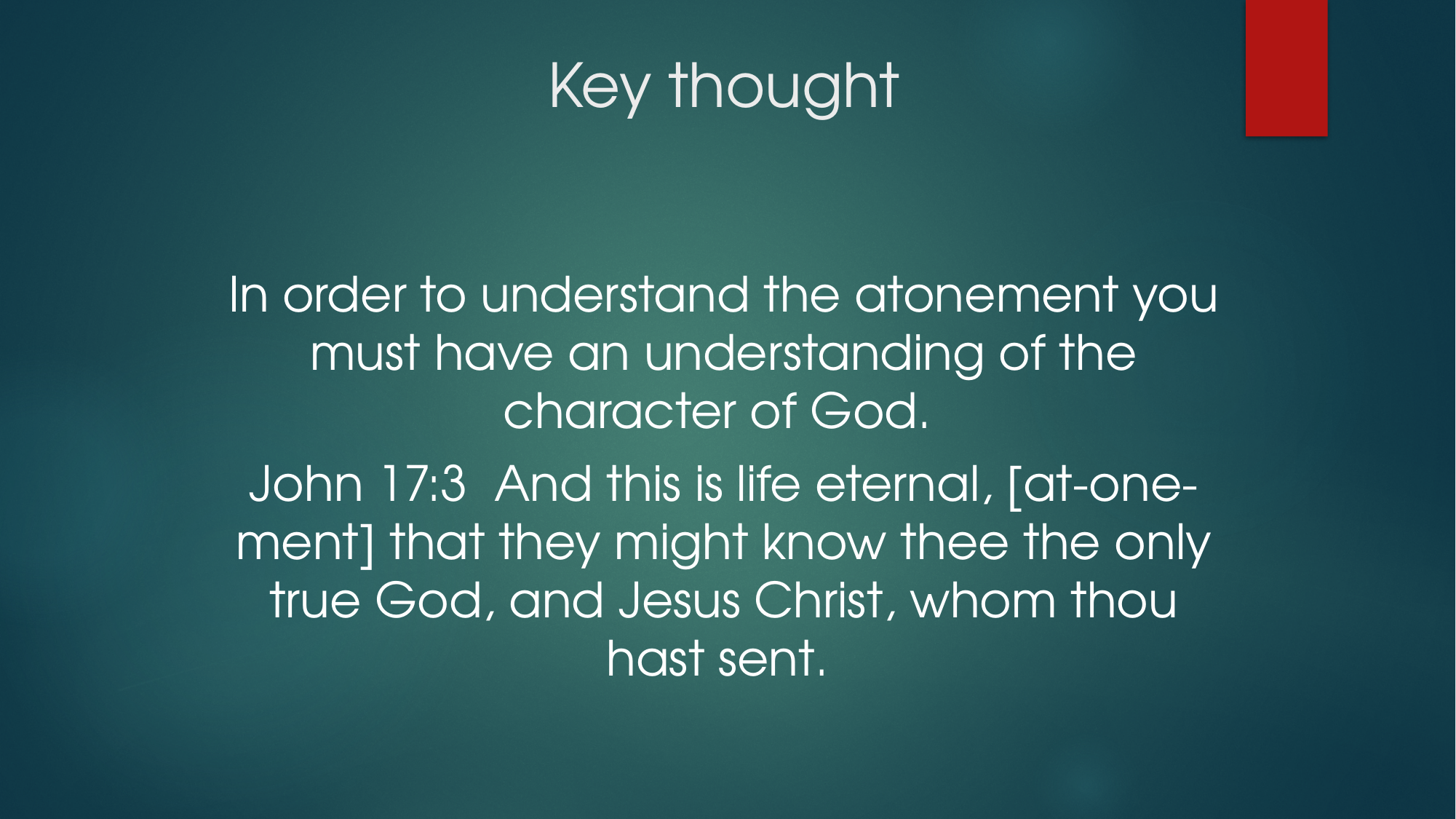

# Key thought
In order to understand the atonement you must have an understanding of the character of God.
John 17:3  And this is life eternal, [at-one-ment] that they might know thee the only true God, and Jesus Christ, whom thou hast sent.